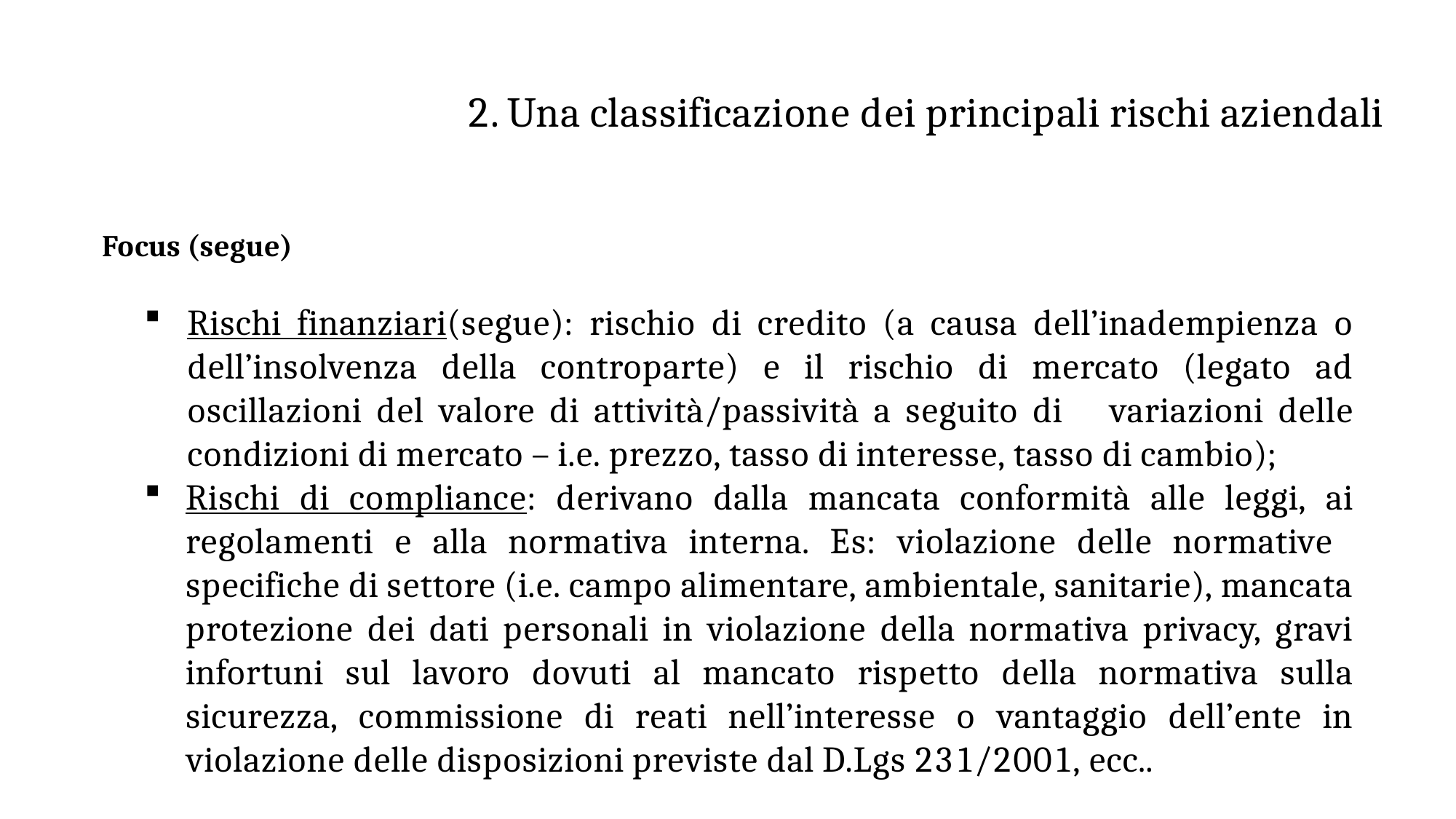

2. Una classificazione dei principali rischi aziendali
Focus (segue)

Rischi finanziari(segue): rischio di credito (a causa dell’inadempienza o dell’insolvenza della controparte) e il rischio di mercato (legato ad oscillazioni del valore di attività/passività a seguito di 	variazioni delle condizioni di mercato – i.e. prezzo, tasso di interesse, tasso di cambio);
Rischi di compliance: derivano dalla mancata conformità alle leggi, ai regolamenti e alla normativa interna. Es: violazione delle normative  specifiche di settore (i.e. campo alimentare, ambientale, sanitarie), mancata protezione dei dati personali in violazione della normativa privacy, gravi infortuni sul lavoro dovuti al mancato rispetto della normativa sulla sicurezza, commissione di reati nell’interesse o vantaggio dell’ente in violazione delle disposizioni previste dal D.Lgs 231/2001, ecc..